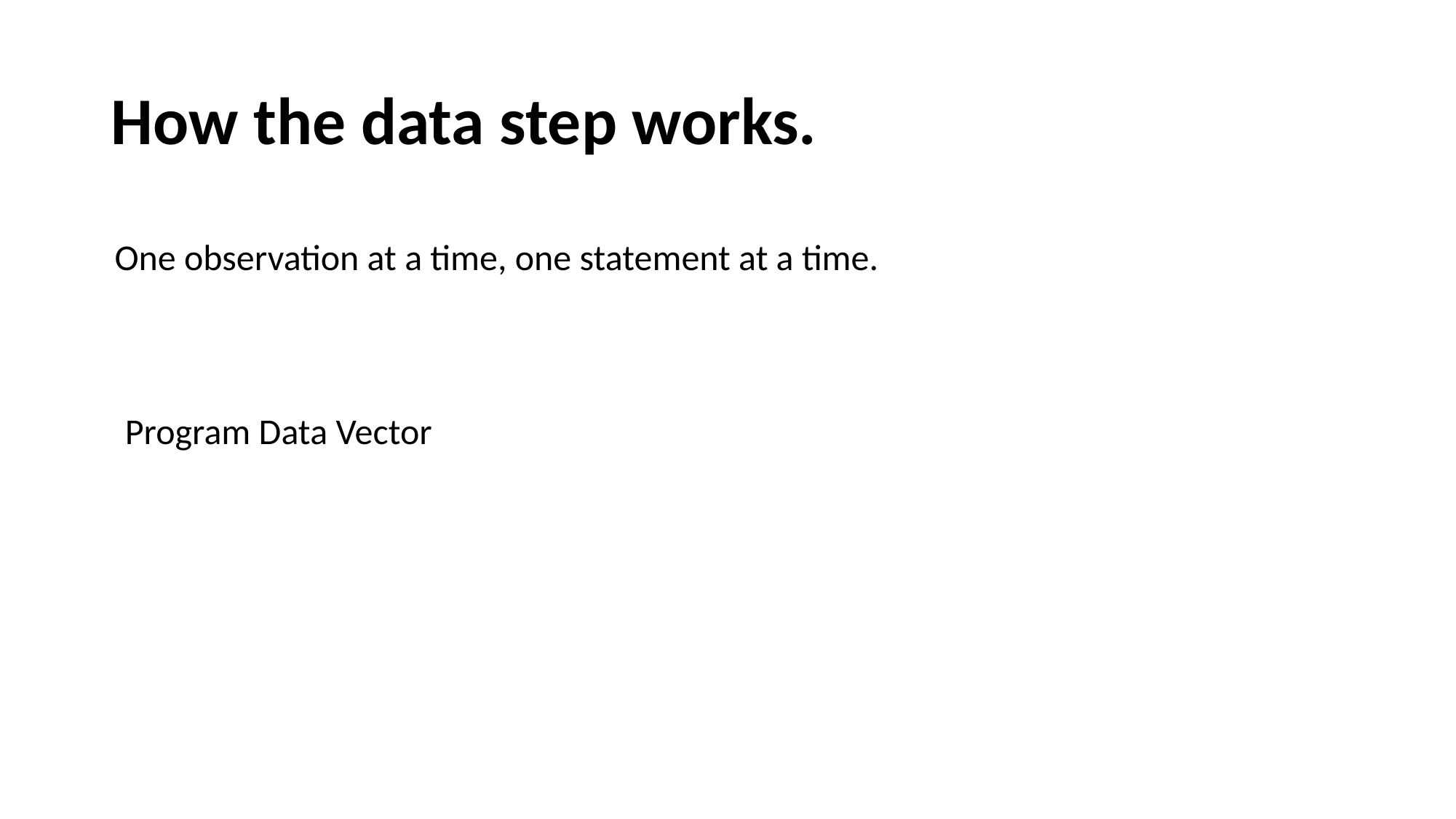

# How the data step works.
One observation at a time, one statement at a time.
Program Data Vector